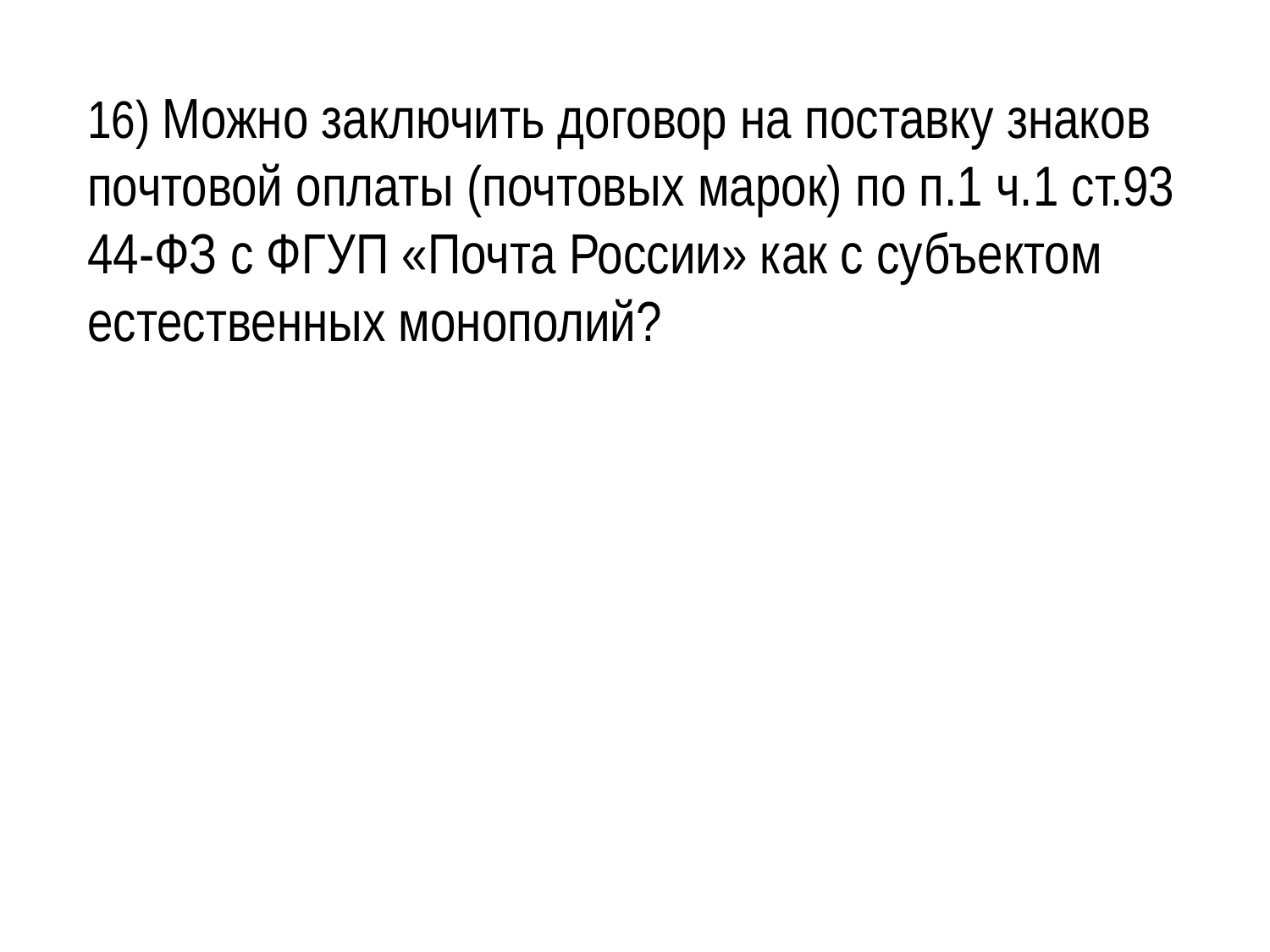

16) Можно заключить договор на поставку знаков почтовой оплаты (почтовых марок) по п.1 ч.1 ст.93 44-ФЗ с ФГУП «Почта России» как с субъектом естественных монополий?